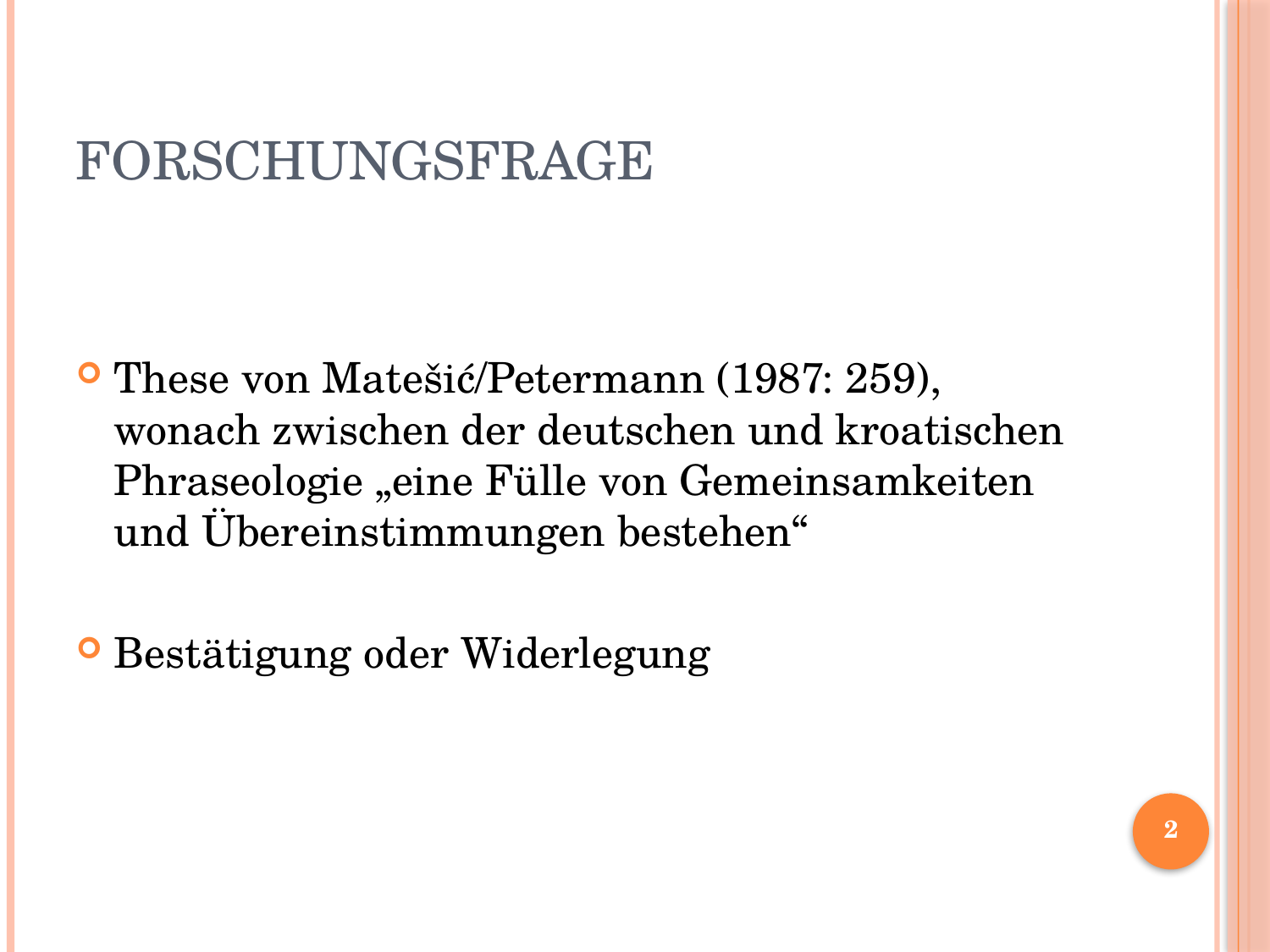

# Forschungsfrage

These von Matešić/Petermann (1987: 259), wonach zwischen der deutschen und kroatischen Phraseologie „eine Fülle von Gemeinsamkeiten und Übereinstimmungen bestehen“

Bestätigung oder Widerlegung
2